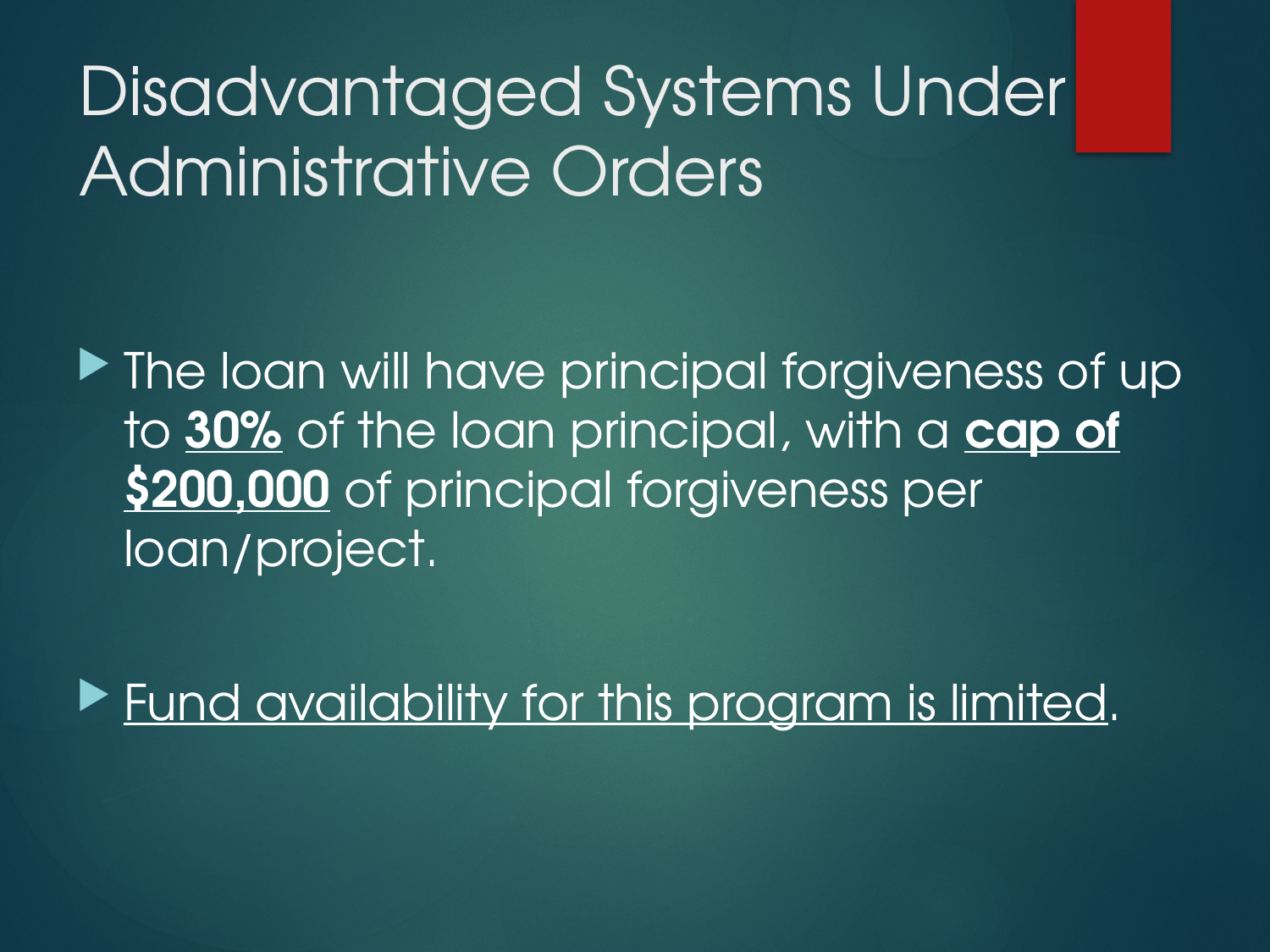

# Disadvantaged Systems Under Administrative Orders

The loan will have principal forgiveness of up to 30% of the loan principal, with a cap of $200,000 of principal forgiveness per loan/project.

Fund availability for this program is limited.